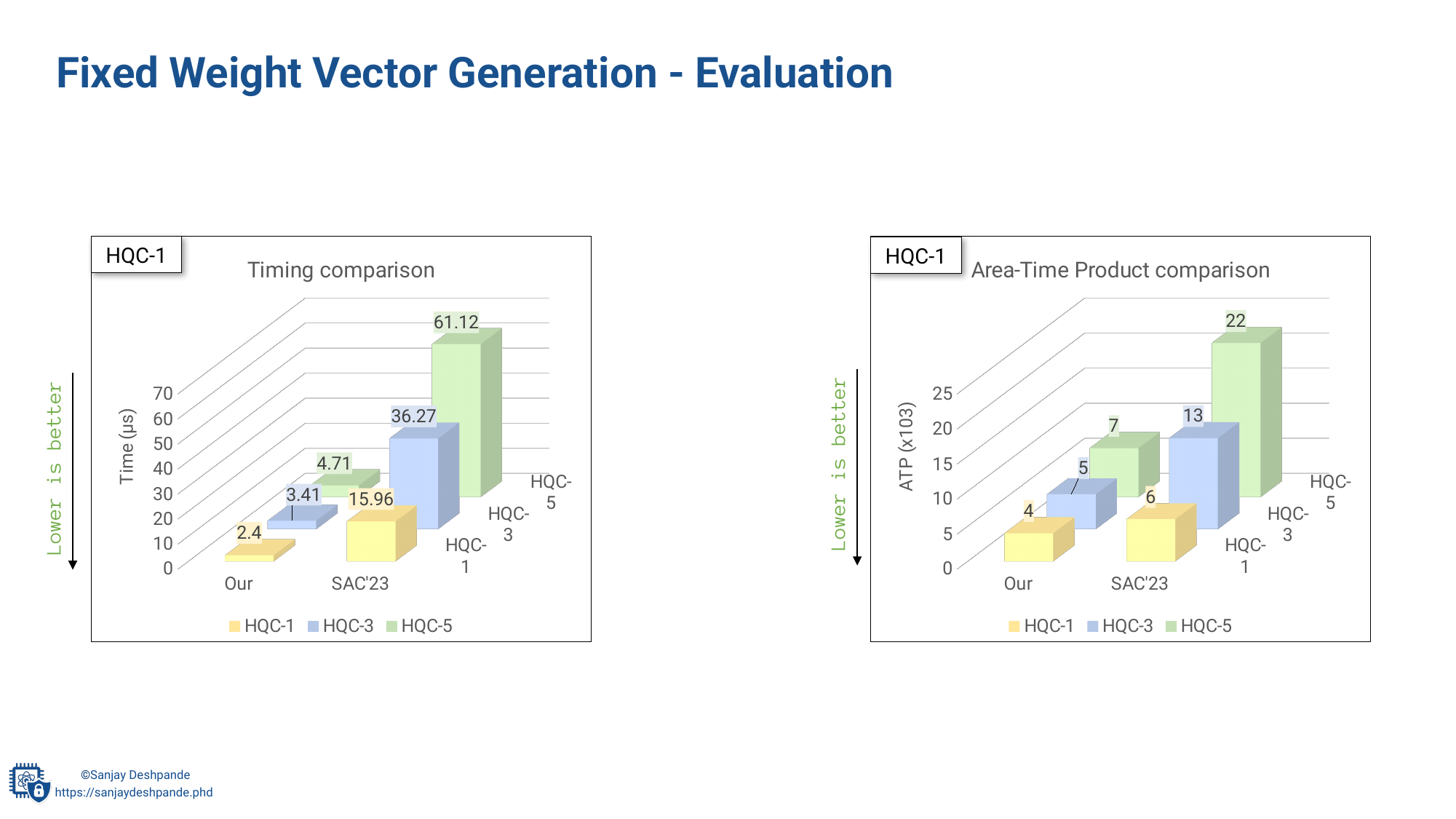

# Fixed Weight Vector Generation - Evaluation

[unsupported chart]

HQC-1

[unsupported chart]

HQC-1
Lower is better
Lower is better